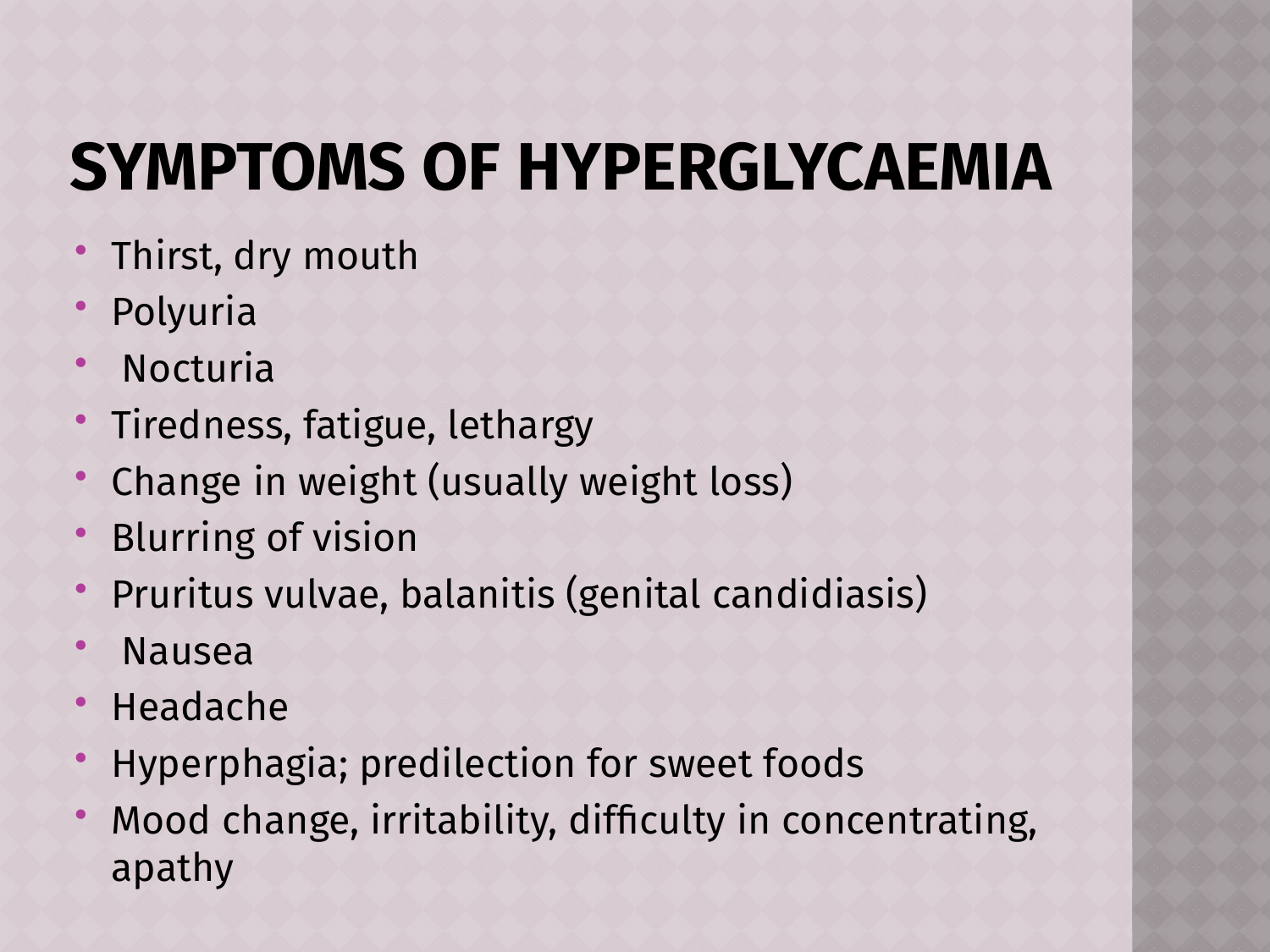

# Symptoms of hyperglycaemia
Thirst, dry mouth
Polyuria
 Nocturia
Tiredness, fatigue, lethargy
Change in weight (usually weight loss)
Blurring of vision
Pruritus vulvae, balanitis (genital candidiasis)
 Nausea
Headache
Hyperphagia; predilection for sweet foods
Mood change, irritability, difficulty in concentrating, apathy